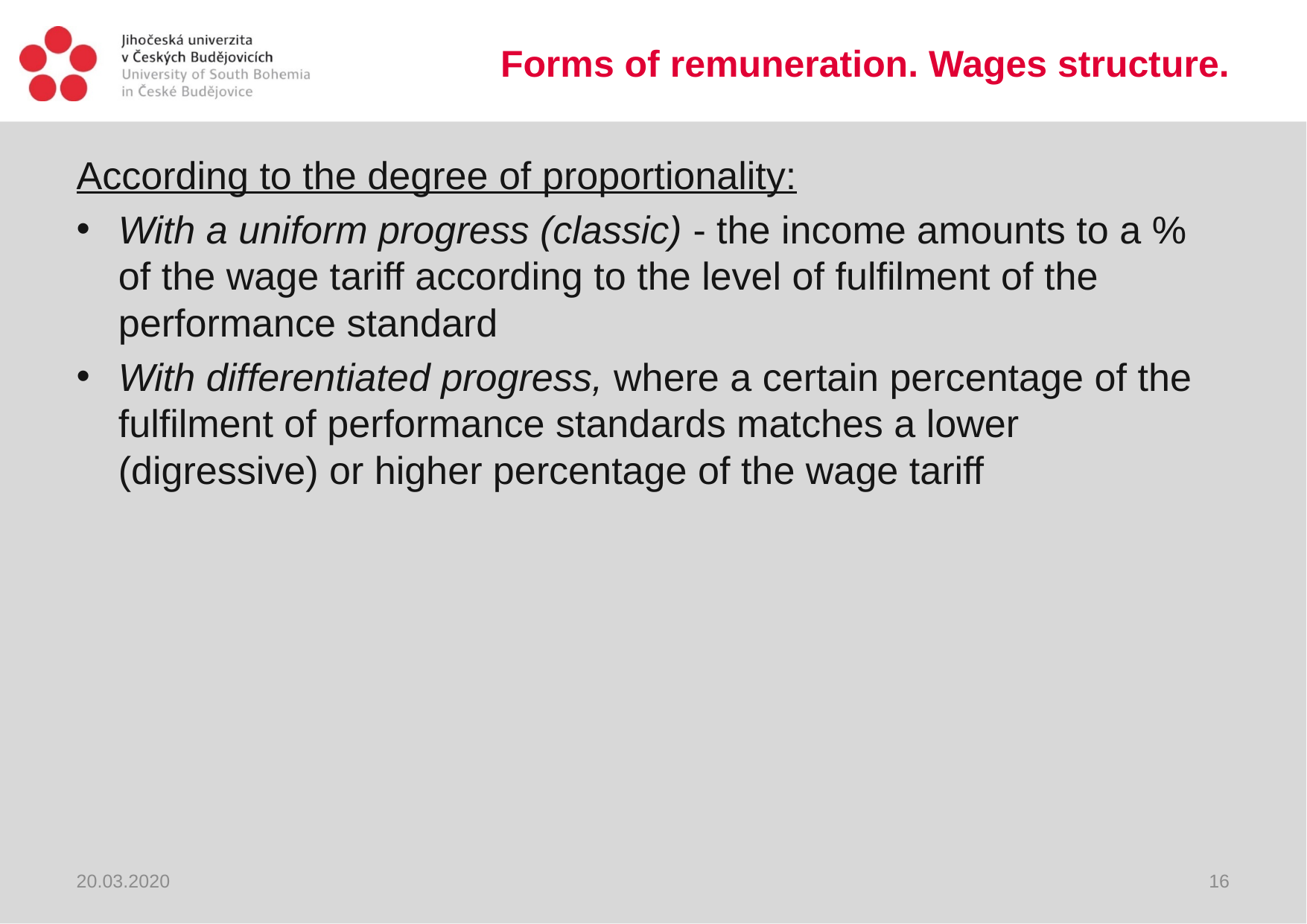

# Forms of remuneration. Wages structure.
According to the degree of proportionality:
With a uniform progress (classic) - the income amounts to a % of the wage tariff according to the level of fulfilment of the performance standard
With differentiated progress, where a certain percentage of the fulfilment of performance standards matches a lower (digressive) or higher percentage of the wage tariff

20.03.2020
16